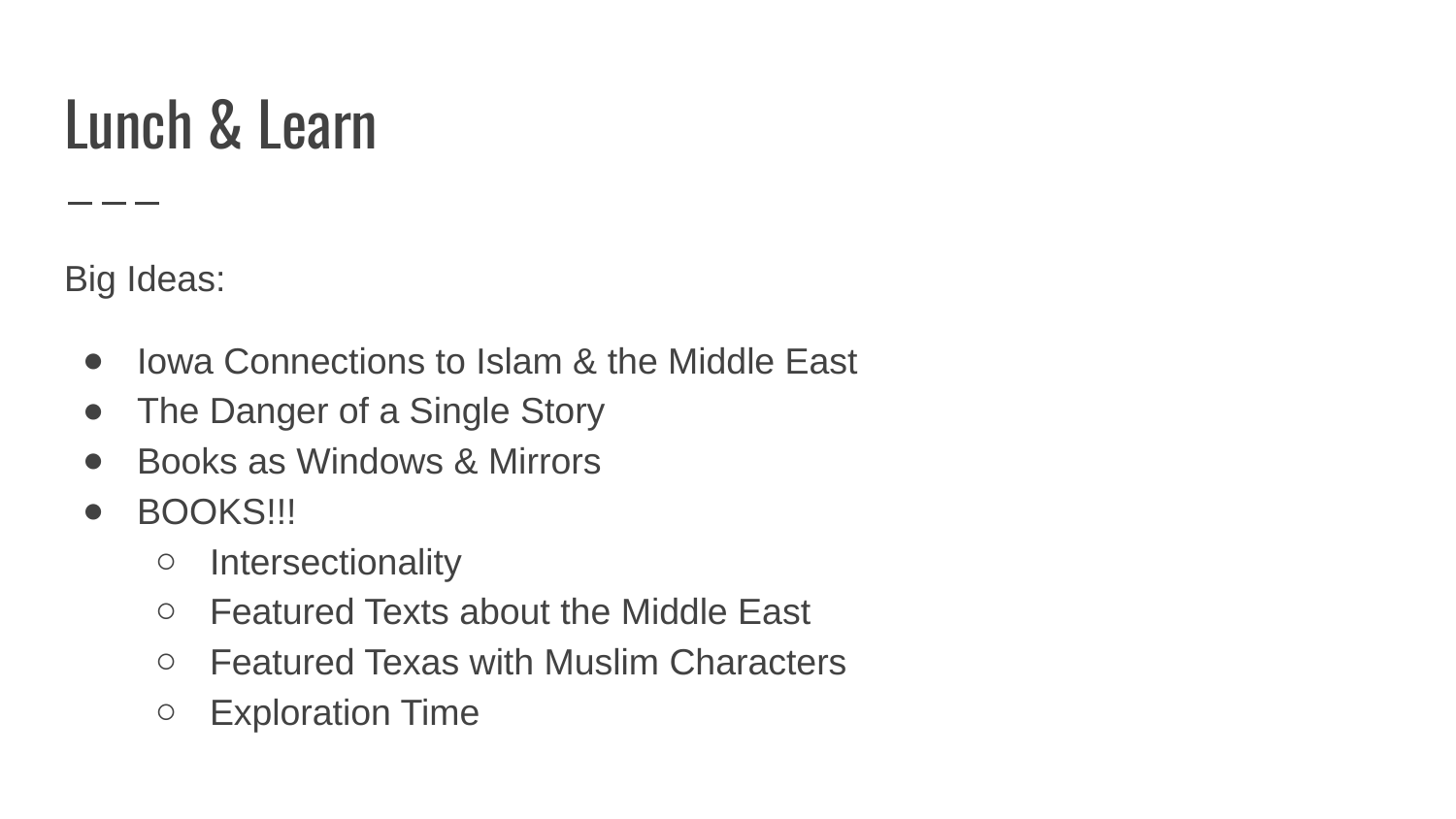

# Lunch & Learn
Big Ideas:
Iowa Connections to Islam & the Middle East
The Danger of a Single Story
Books as Windows & Mirrors
BOOKS!!!
Intersectionality
Featured Texts about the Middle East
Featured Texas with Muslim Characters
Exploration Time